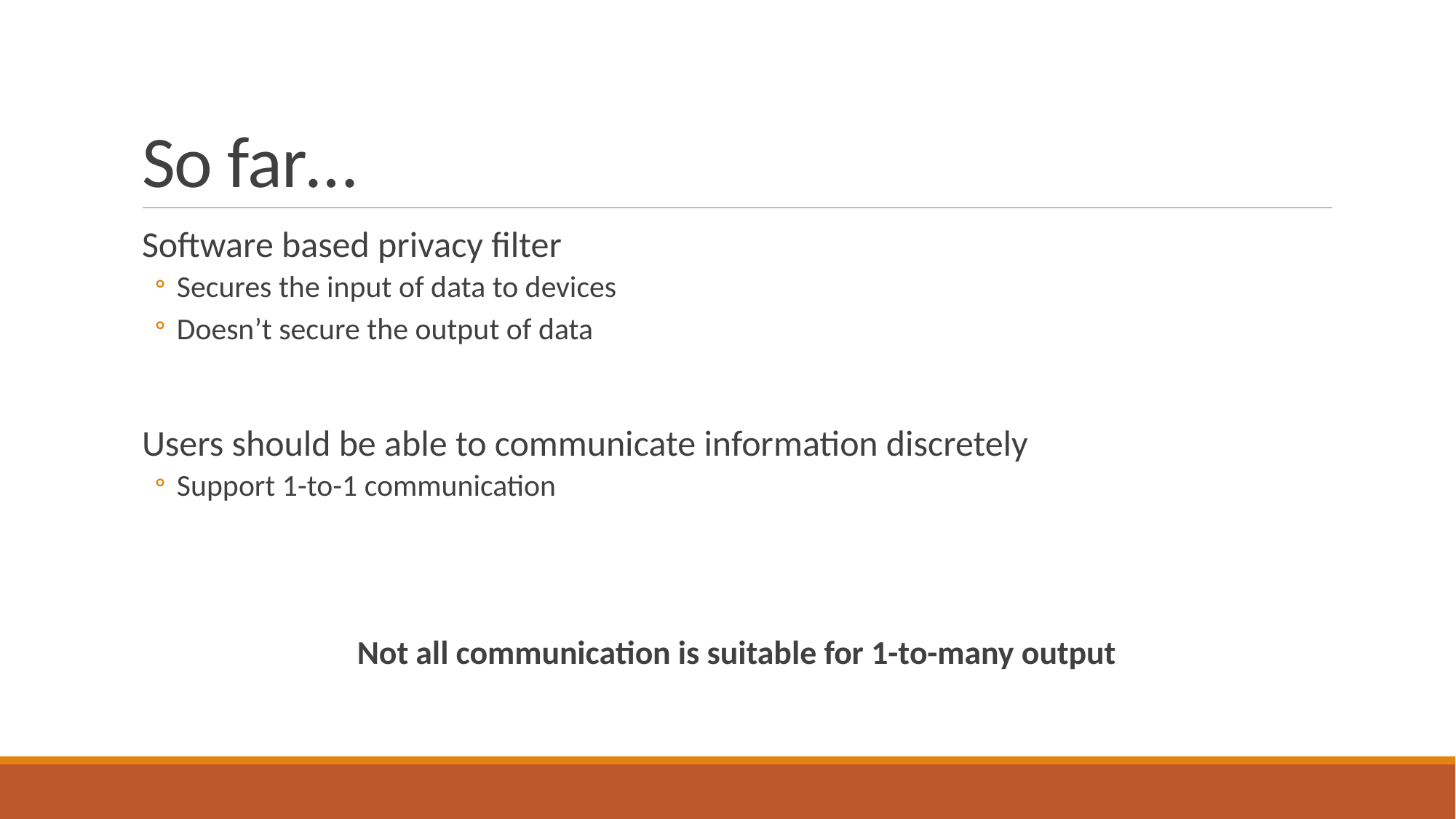

# So far…
Software based privacy filter
Secures the input of data to devices
Doesn’t secure the output of data

Users should be able to communicate information discretely
Support 1-to-1 communication

Not all communication is suitable for 1-to-many output